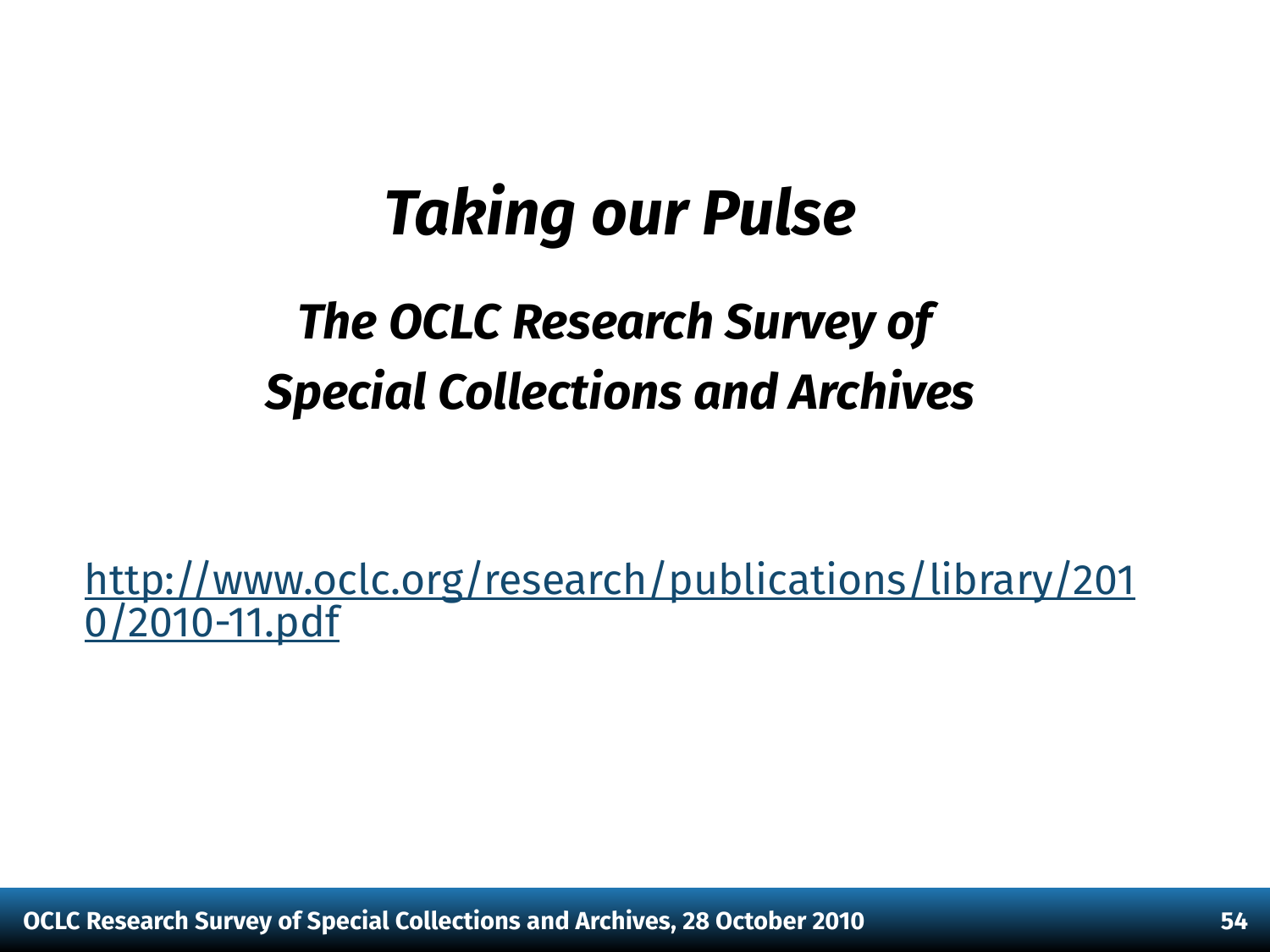

Taking our Pulse

The OCLC Research Survey of
Special Collections and Archives

http://www.oclc.org/research/publications/library/2010/2010-11.pdf